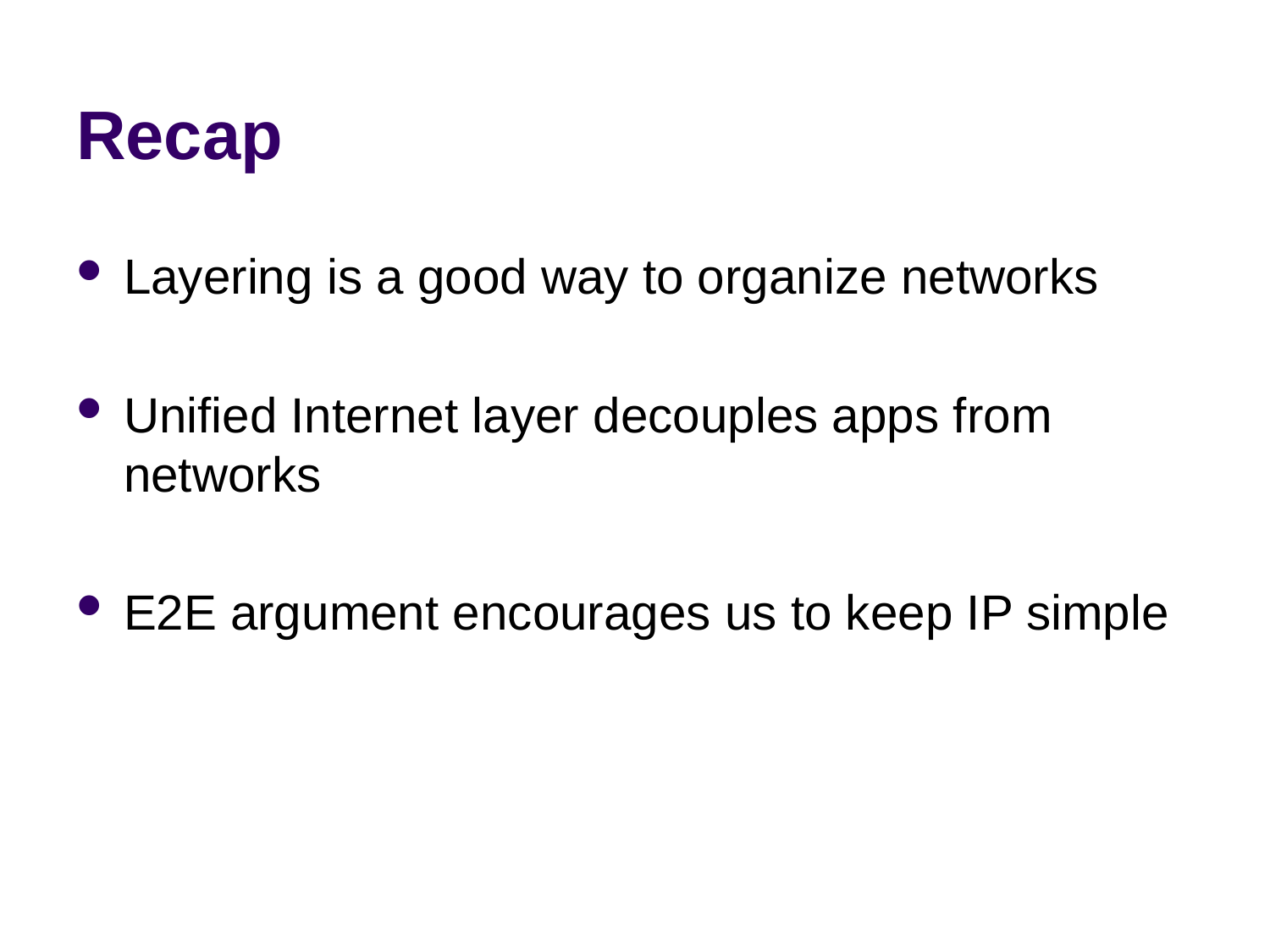

# Recap
Layering is a good way to organize networks

Unified Internet layer decouples apps from networks

E2E argument encourages us to keep IP simple